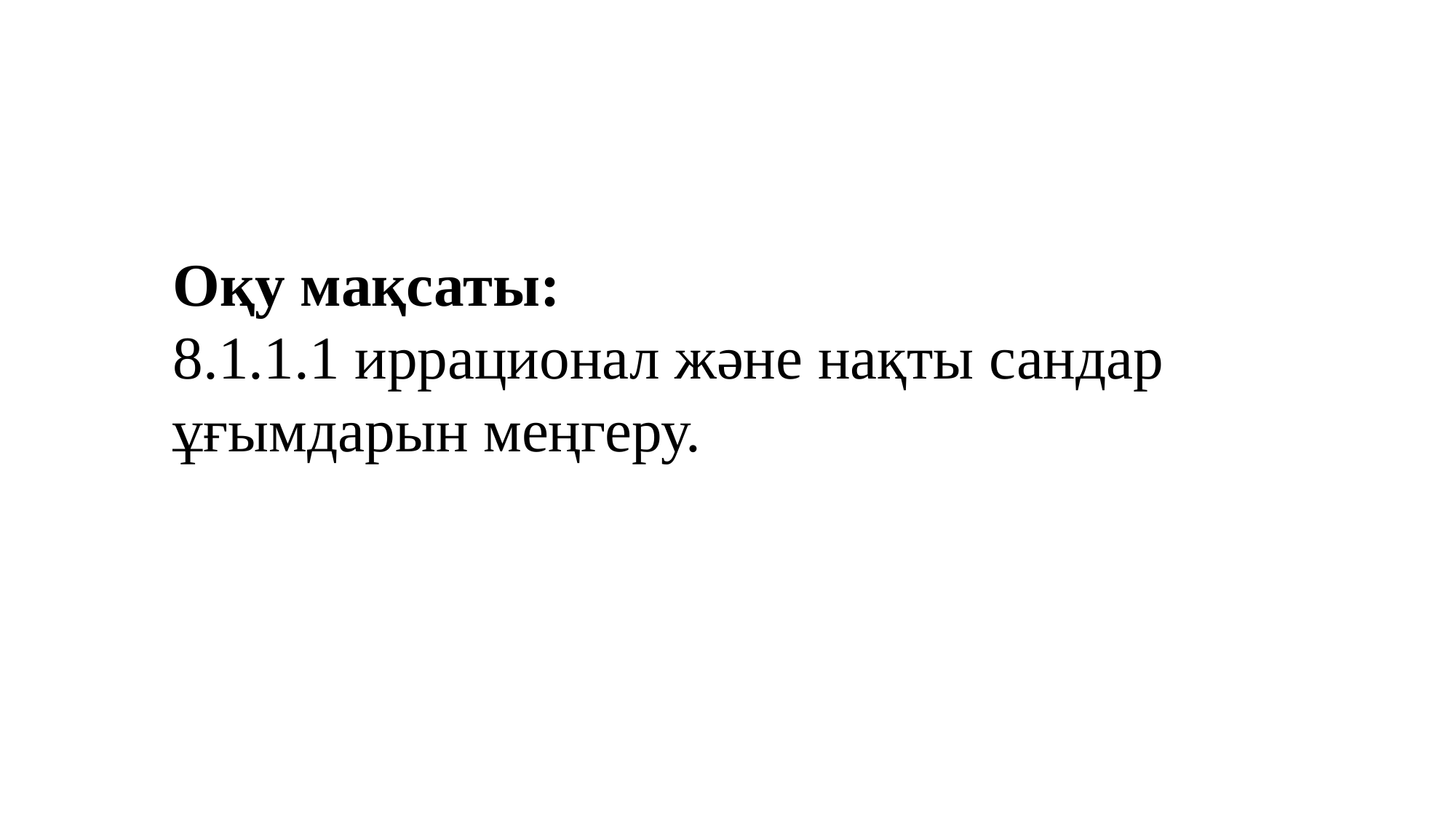

Оқу мақсаты:
8.1.1.1 иррационал және нақты сандар ұғымдарын меңгеру.